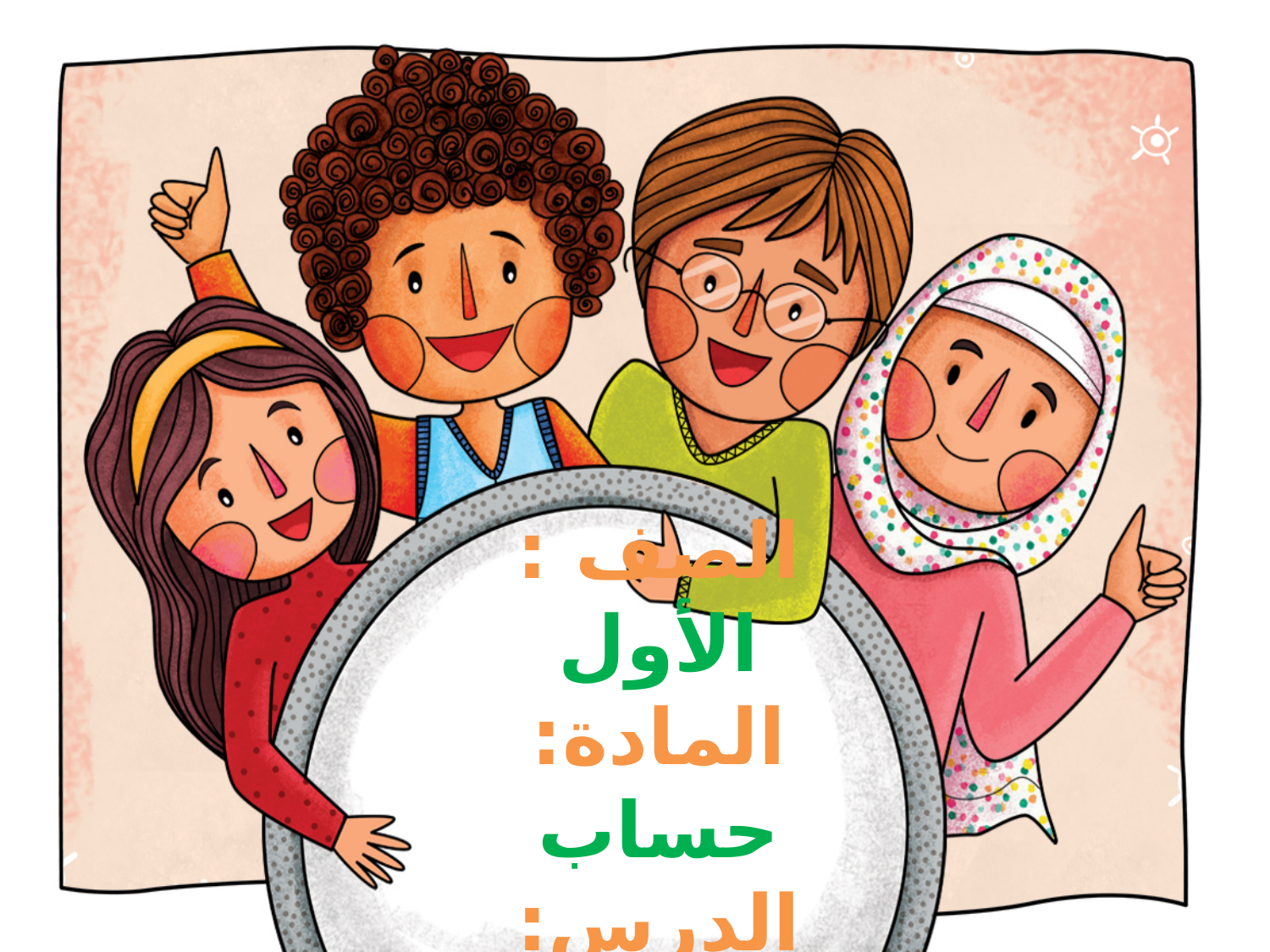

# الصف : الأول المادة: حساب الدرس: اجمع 3 أعداد